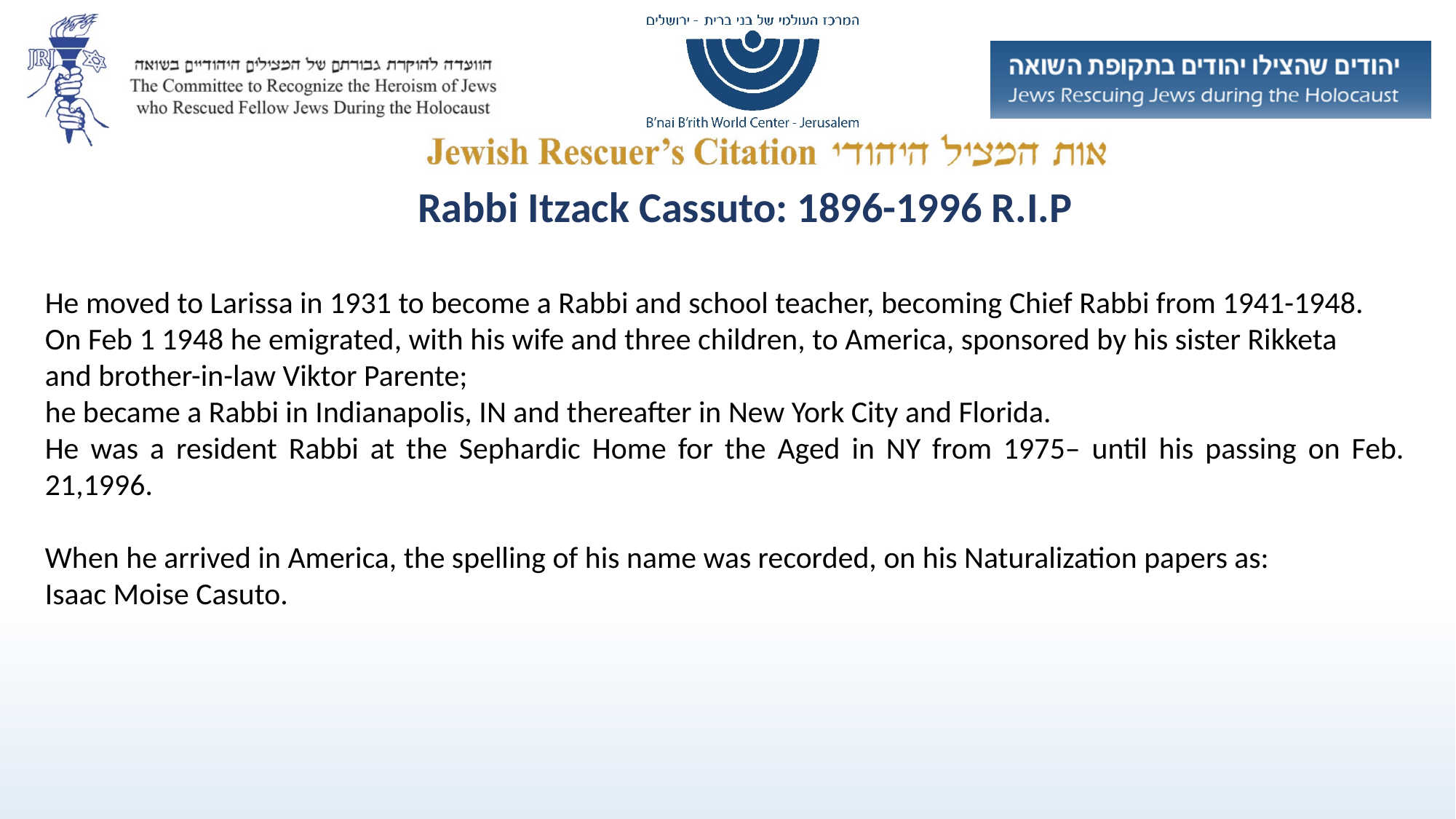

Rabbi Itzack Cassuto: 1896-1996 R.I.P
He moved to Larissa in 1931 to become a Rabbi and school teacher, becoming Chief Rabbi from 1941-1948.
On Feb 1 1948 he emigrated, with his wife and three children, to America, sponsored by his sister Rikketa
and brother-in-law Viktor Parente;
he became a Rabbi in Indianapolis, IN and thereafter in New York City and Florida.
He was a resident Rabbi at the Sephardic Home for the Aged in NY from 1975– until his passing on Feb. 21,1996.

When he arrived in America, the spelling of his name was recorded, on his Naturalization papers as:
Isaac Moise Casuto.